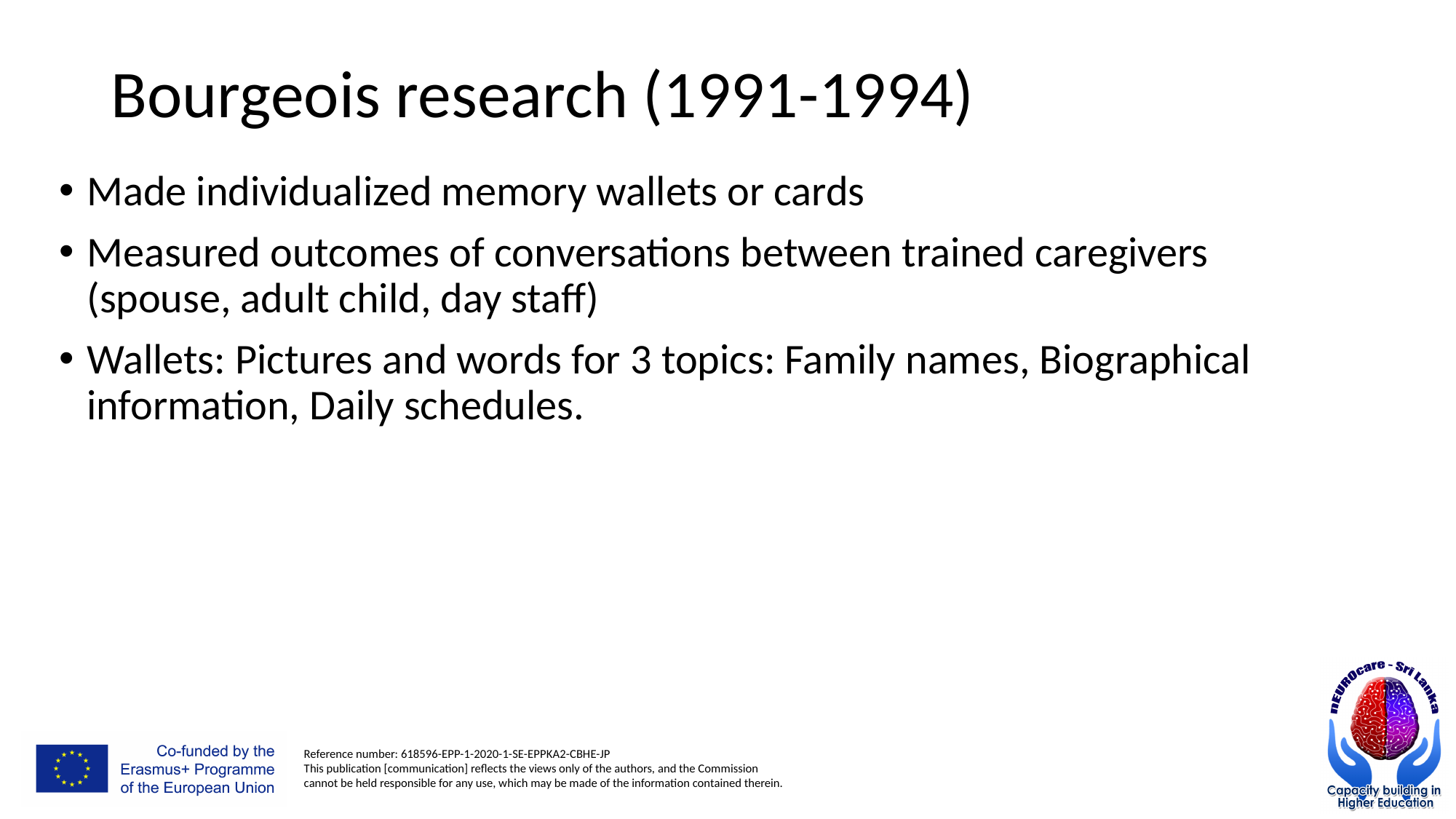

# Bourgeois research (1991-1994)
Made individualized memory wallets or cards
Measured outcomes of conversations between trained caregivers (spouse, adult child, day staff)
Wallets: Pictures and words for 3 topics: Family names, Biographical information, Daily schedules.